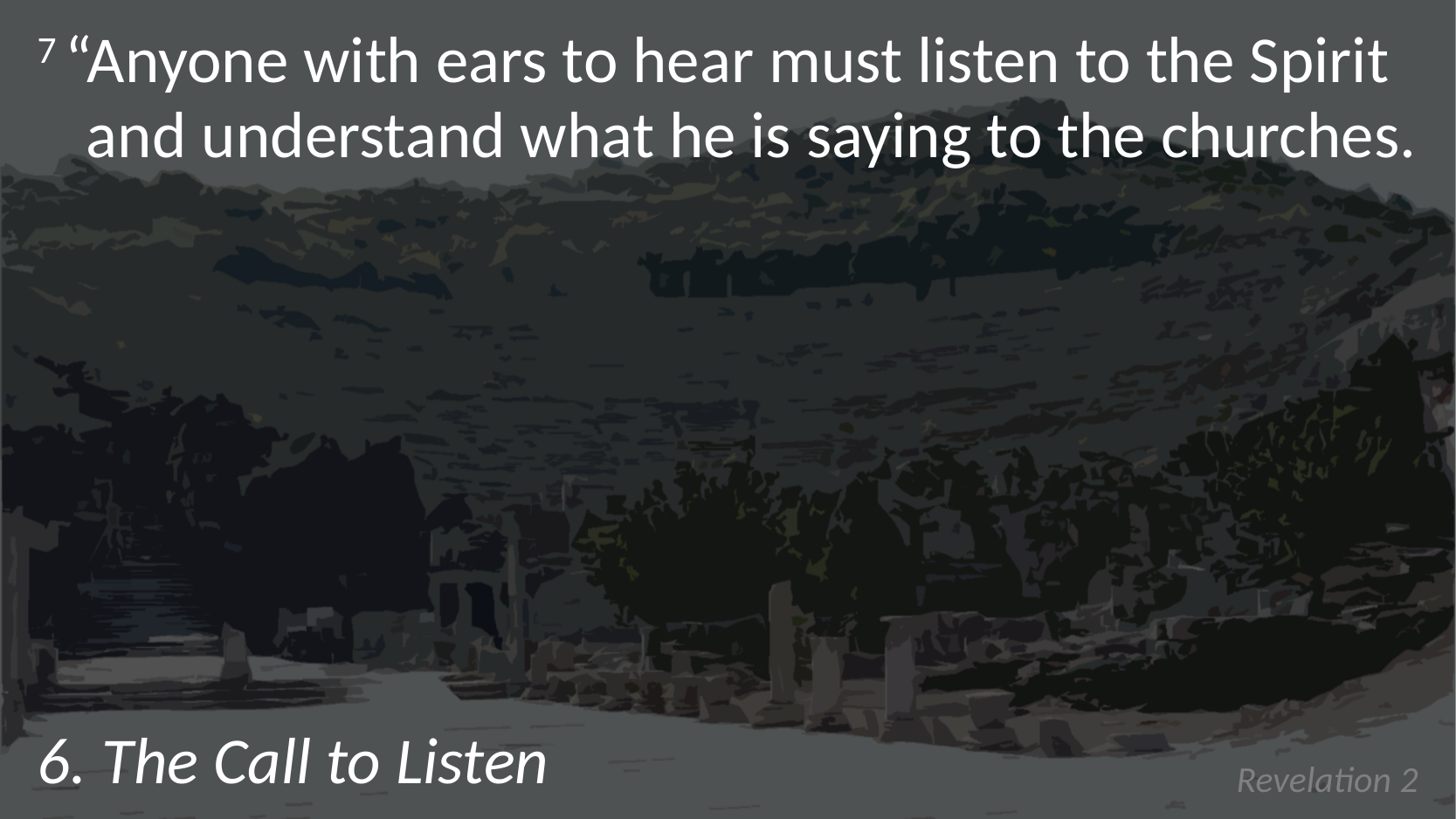

7 “Anyone with ears to hear must listen to the Spirit and understand what he is saying to the churches.
6. The Call to Listen
# Revelation 2